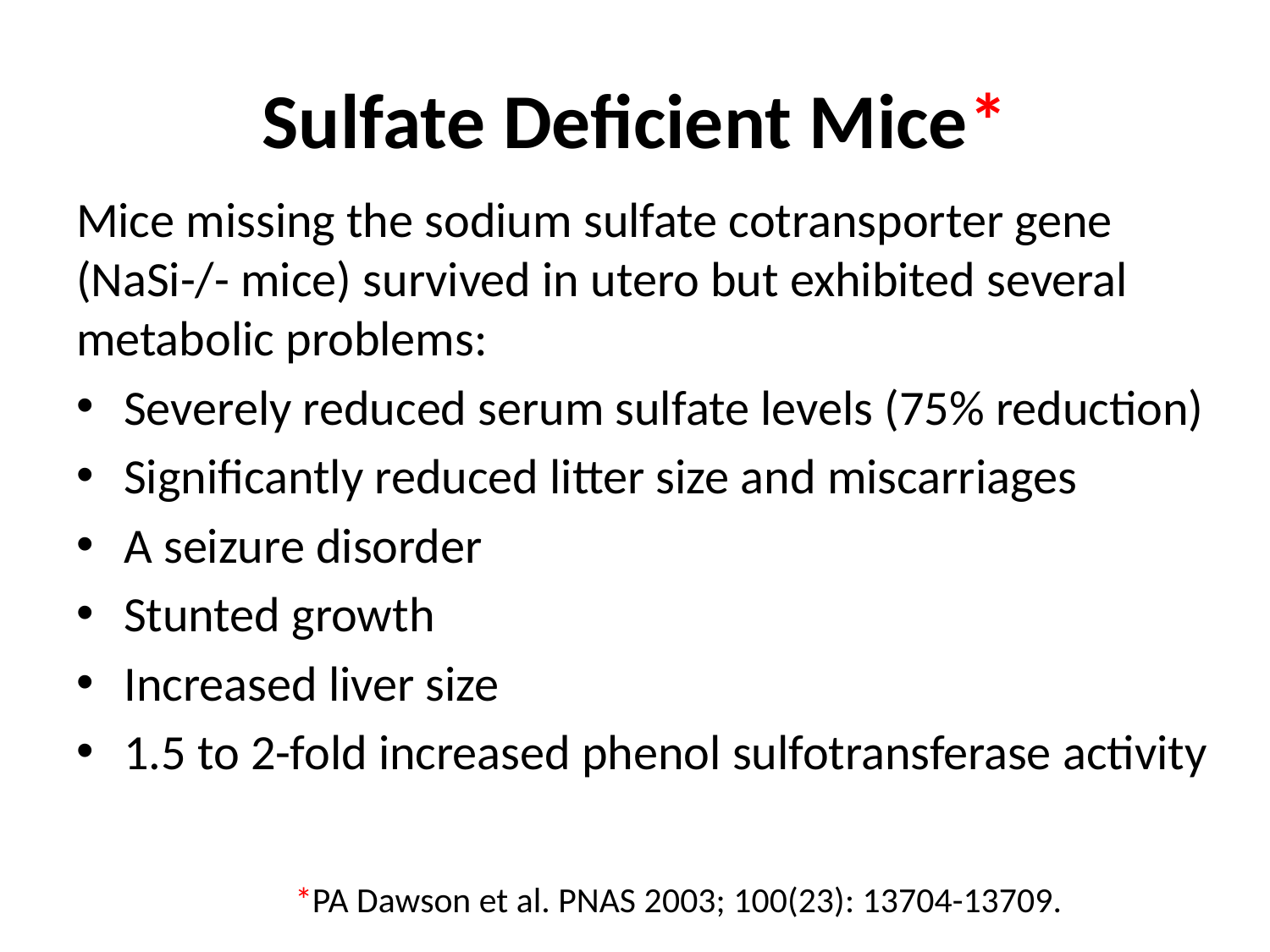

# Sulfate Deficient Mice*
Mice missing the sodium sulfate cotransporter gene  (NaSi-/- mice) survived in utero but exhibited several metabolic problems:
Severely reduced serum sulfate levels (75% reduction)
Significantly reduced litter size and miscarriages
A seizure disorder
Stunted growth
Increased liver size
1.5 to 2-fold increased phenol sulfotransferase activity
*PA Dawson et al. PNAS 2003; 100(23): 13704-13709.